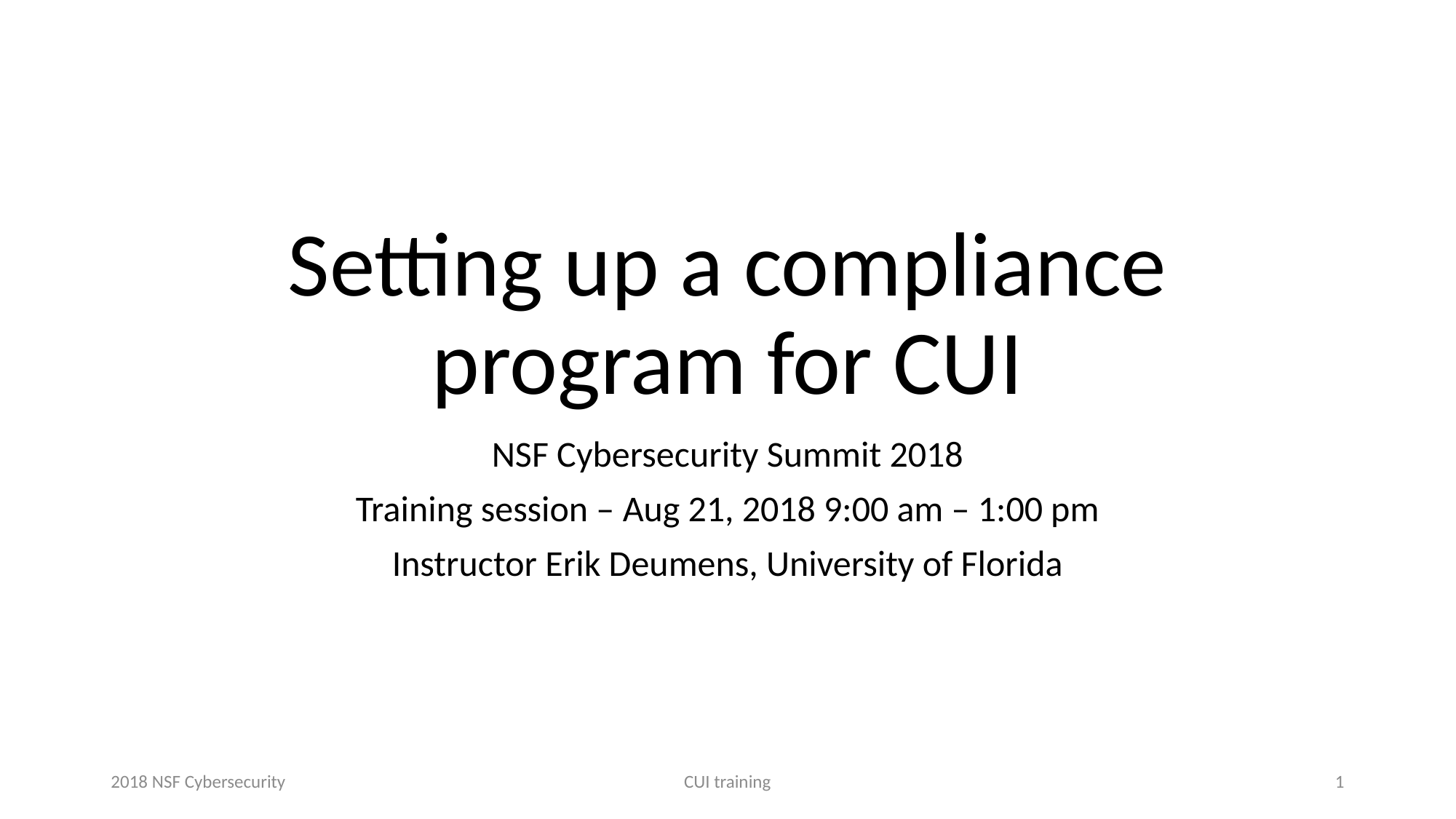

# Setting up a compliance program for CUI
NSF Cybersecurity Summit 2018
Training session – Aug 21, 2018 9:00 am – 1:00 pm
Instructor Erik Deumens, University of Florida
2018 NSF Cybersecurity
CUI training
1